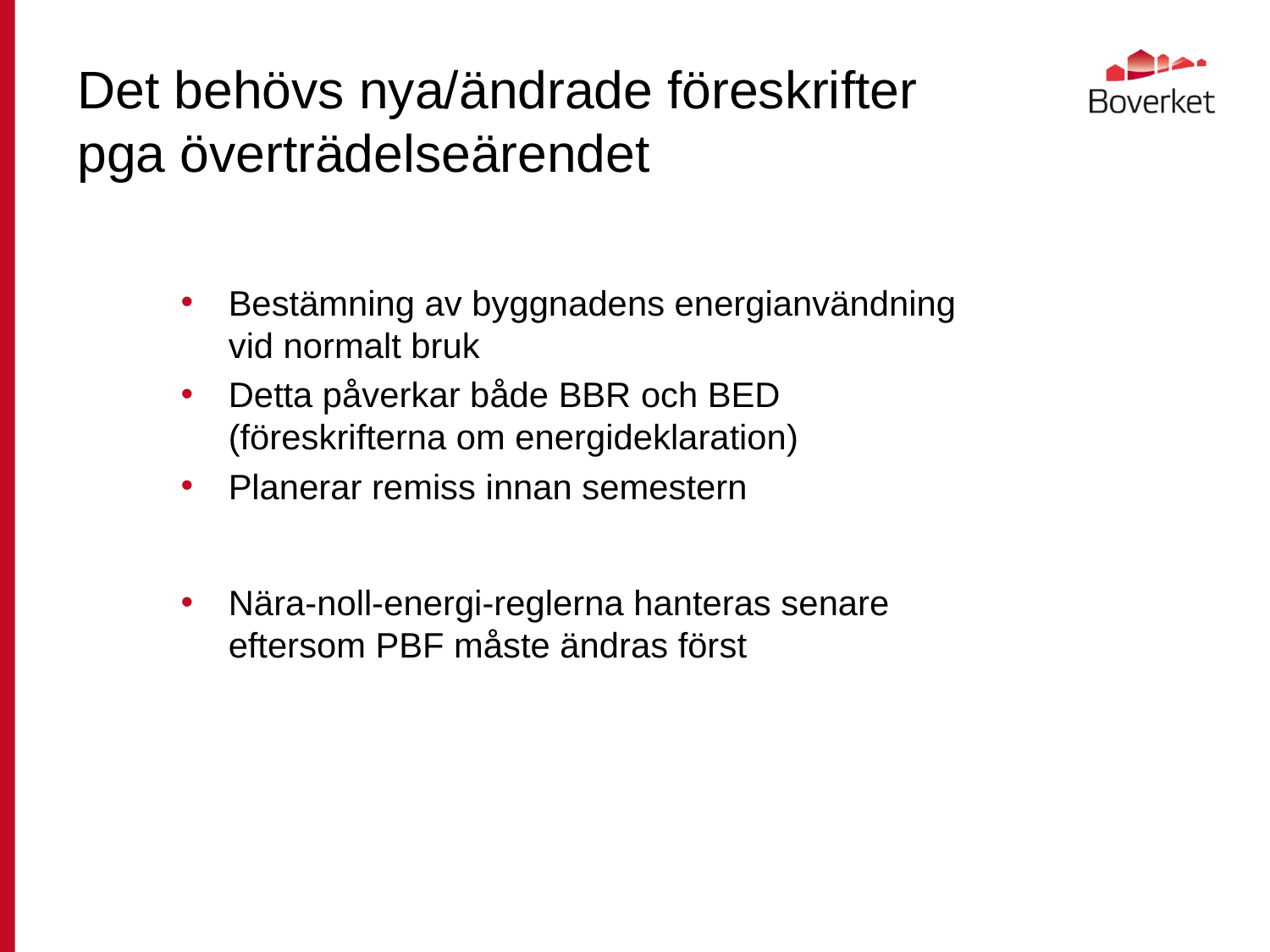

# Det behövs nya/ändrade föreskrifter pga överträdelseärendet

Bestämning av byggnadens energianvändning vid normalt bruk
Detta påverkar både BBR och BED (föreskrifterna om energideklaration)
Planerar remiss innan semestern

Nära-noll-energi-reglerna hanteras senare eftersom PBF måste ändras först